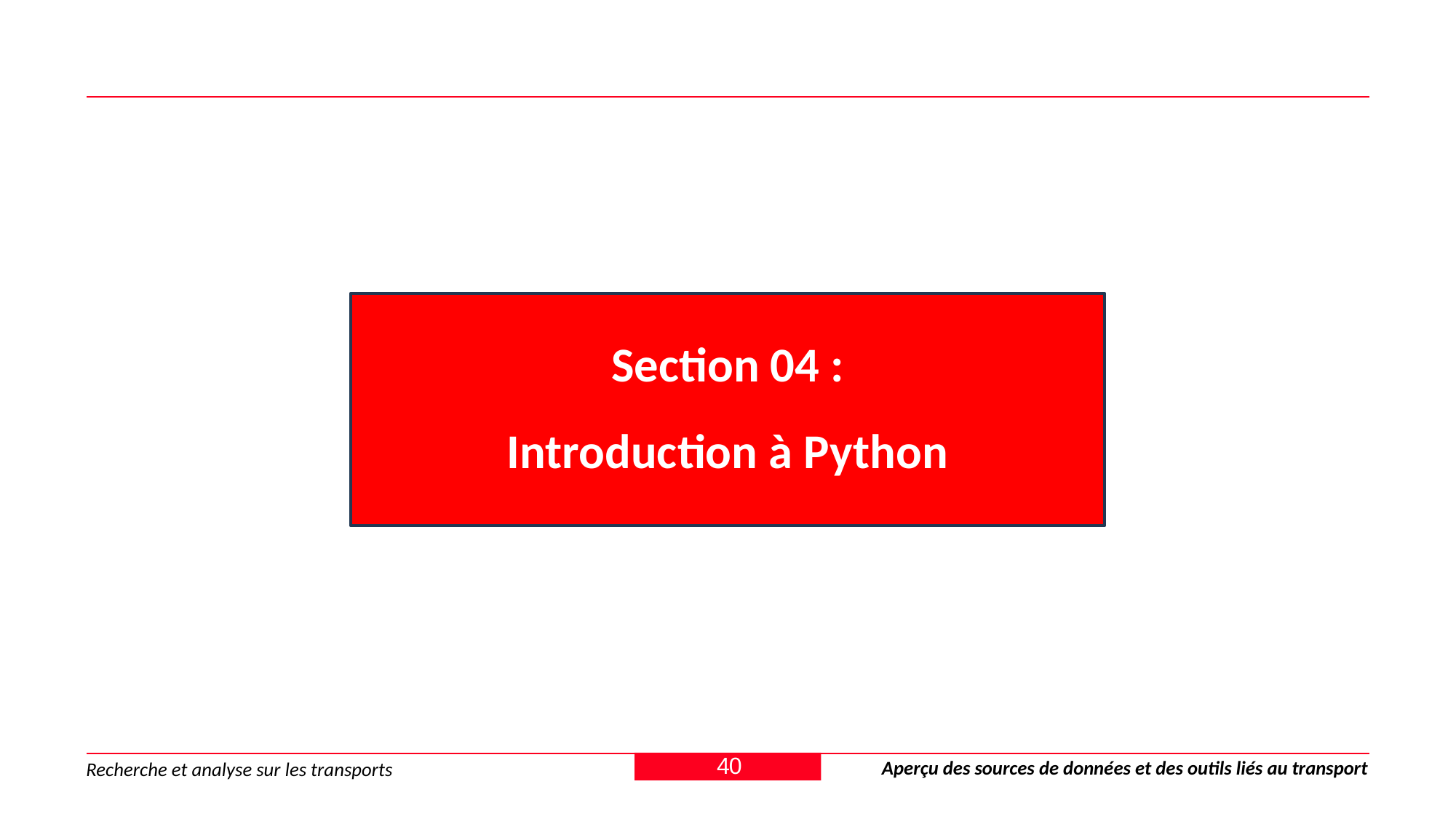

Section 04 :
Introduction à Python
40
Aperçu des sources de données et des outils liés au transport